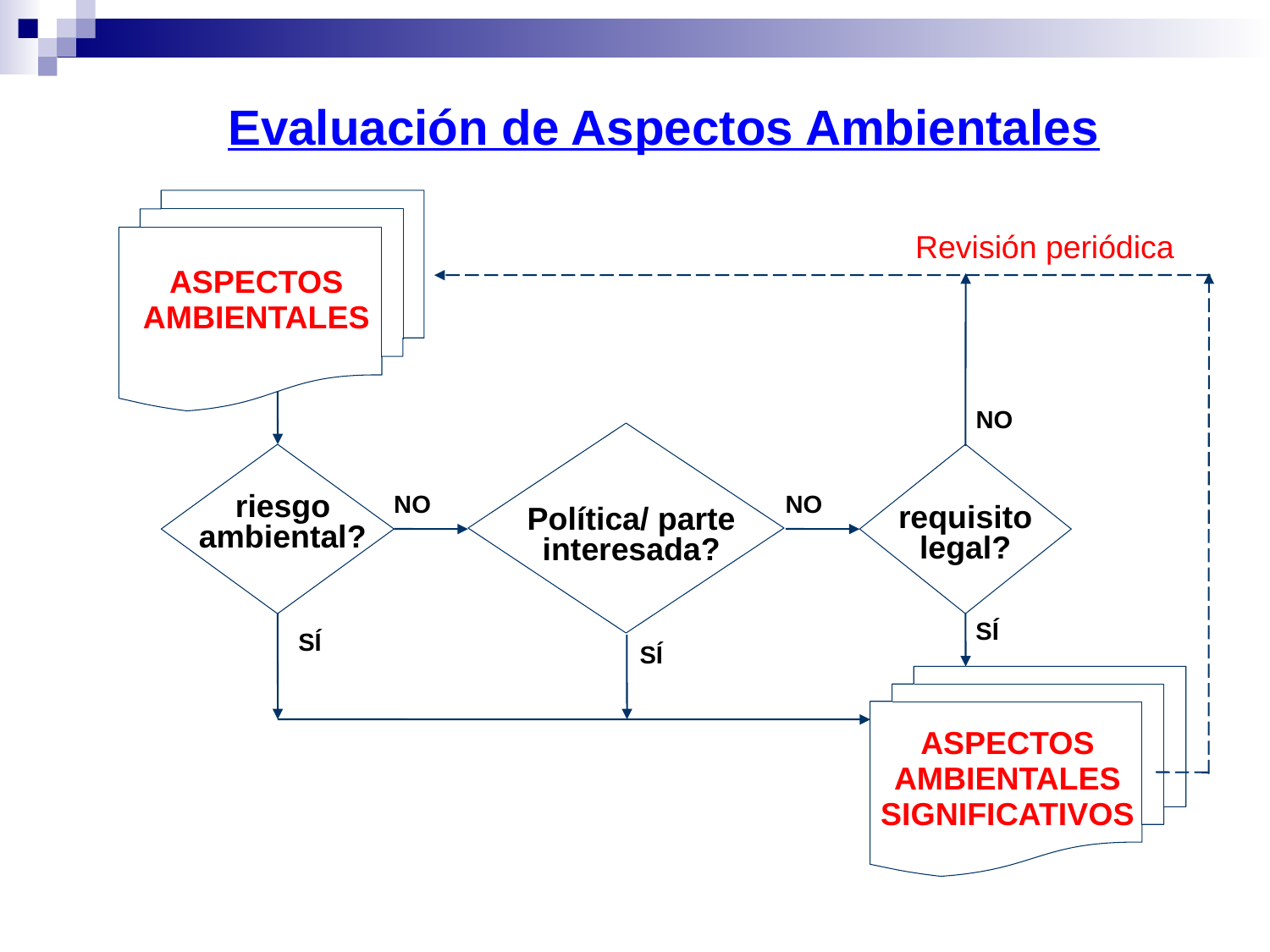

Evaluación de Aspectos Ambientales

ASPECTOS AMBIENTALES
Revisión periódica

NO

Política/ parte interesada?

NO

NO
riesgo ambiental?
requisito legal?

SÍ
SÍ

SÍ

ASPECTOS AMBIENTALES SIGNIFICATIVOS

17